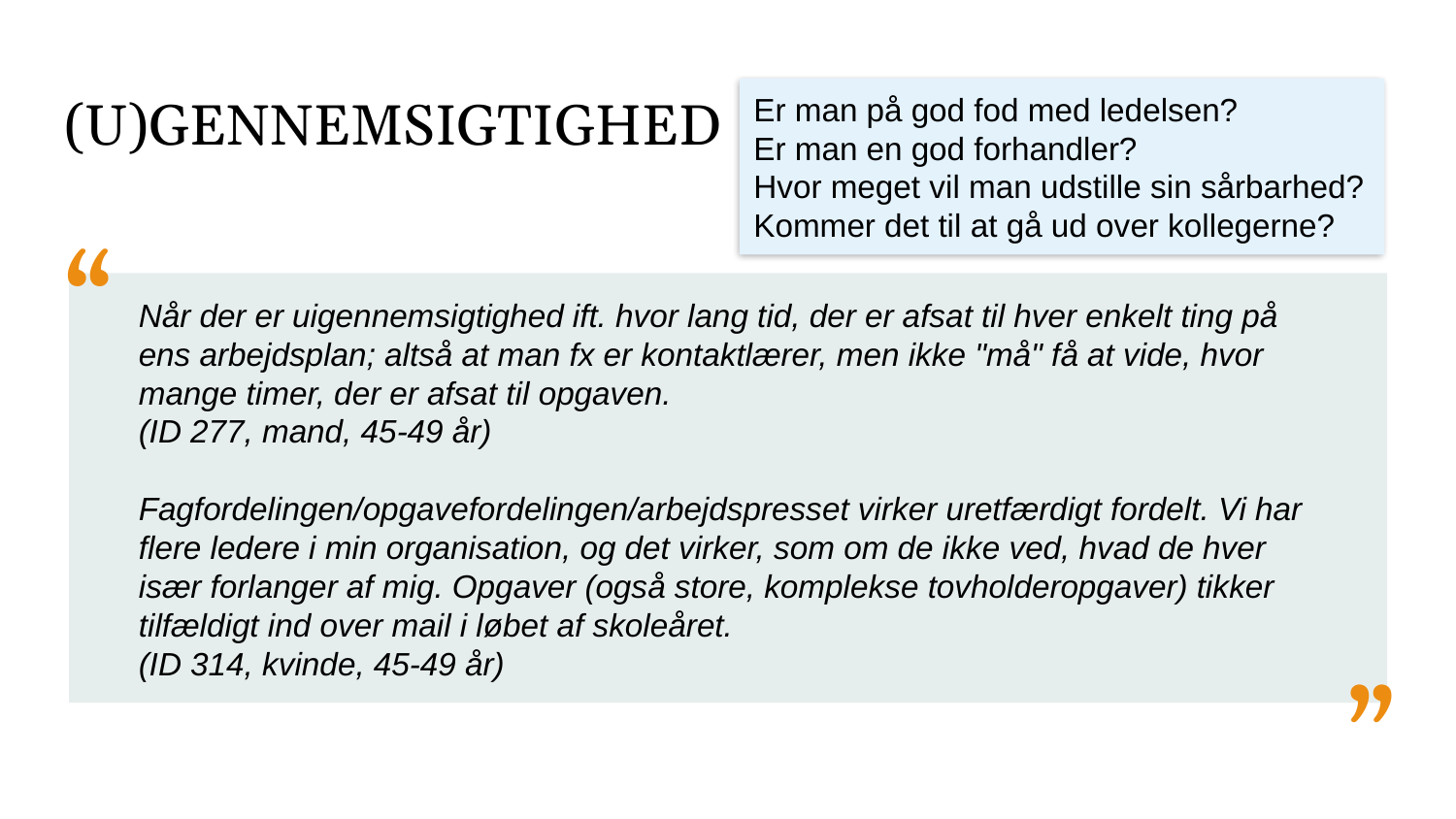

Er man på god fod med ledelsen?
Er man en god forhandler?
Hvor meget vil man udstille sin sårbarhed?
Kommer det til at gå ud over kollegerne?
(U)GENNEMSIGTIGHED
“

Når der er uigennemsigtighed ift. hvor lang tid, der er afsat til hver enkelt ting på ens arbejdsplan; altså at man fx er kontaktlærer, men ikke "må" få at vide, hvor mange timer, der er afsat til opgaven.
(ID 277, mand, 45-49 år)

Fagfordelingen/opgavefordelingen/arbejdspresset virker uretfærdigt fordelt. Vi har flere ledere i min organisation, og det virker, som om de ikke ved, hvad de hver især forlanger af mig. Opgaver (også store, komplekse tovholderopgaver) tikker tilfældigt ind over mail i løbet af skoleåret.
(ID 314, kvinde, 45-49 år)

”